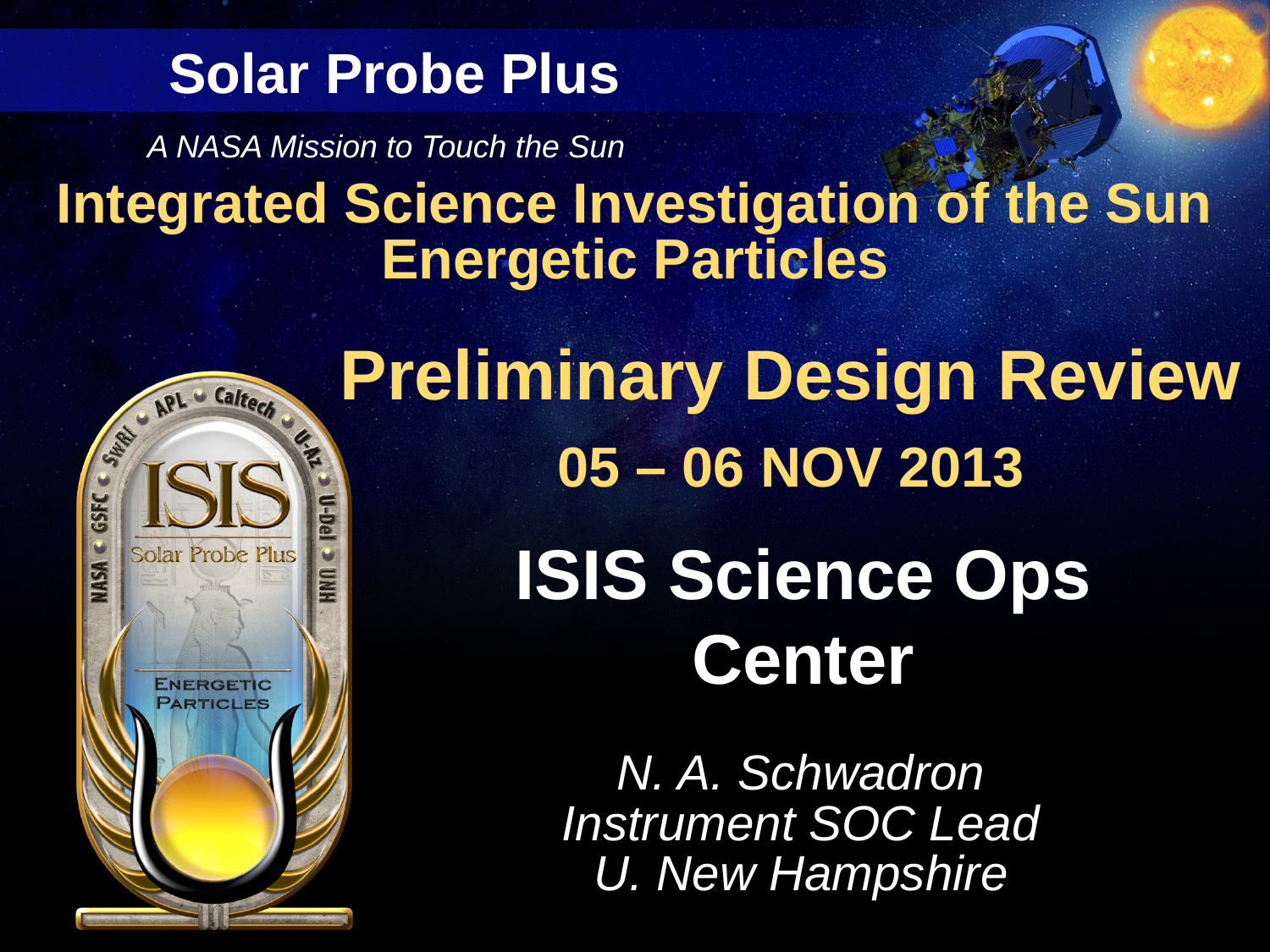

# ISIS Science Ops Center
N. A. Schwadron
Instrument SOC Lead
U. New Hampshire